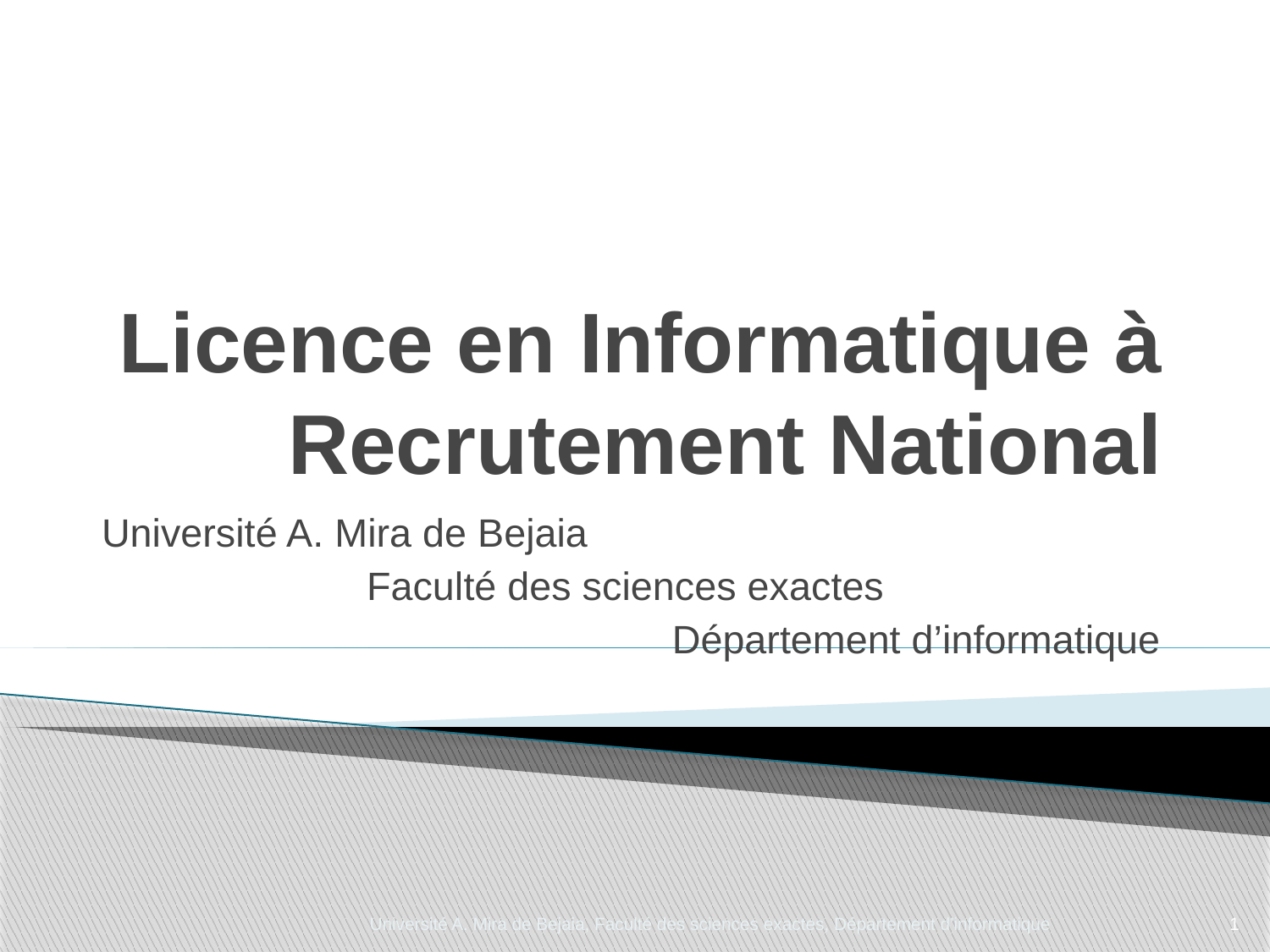

# Licence en Informatique à Recrutement National
Université A. Mira de Bejaia
Faculté des sciences exactes
Département d’informatique
1
Université A. Mira de Bejaia, Faculté des sciences exactes, Département d’informatique